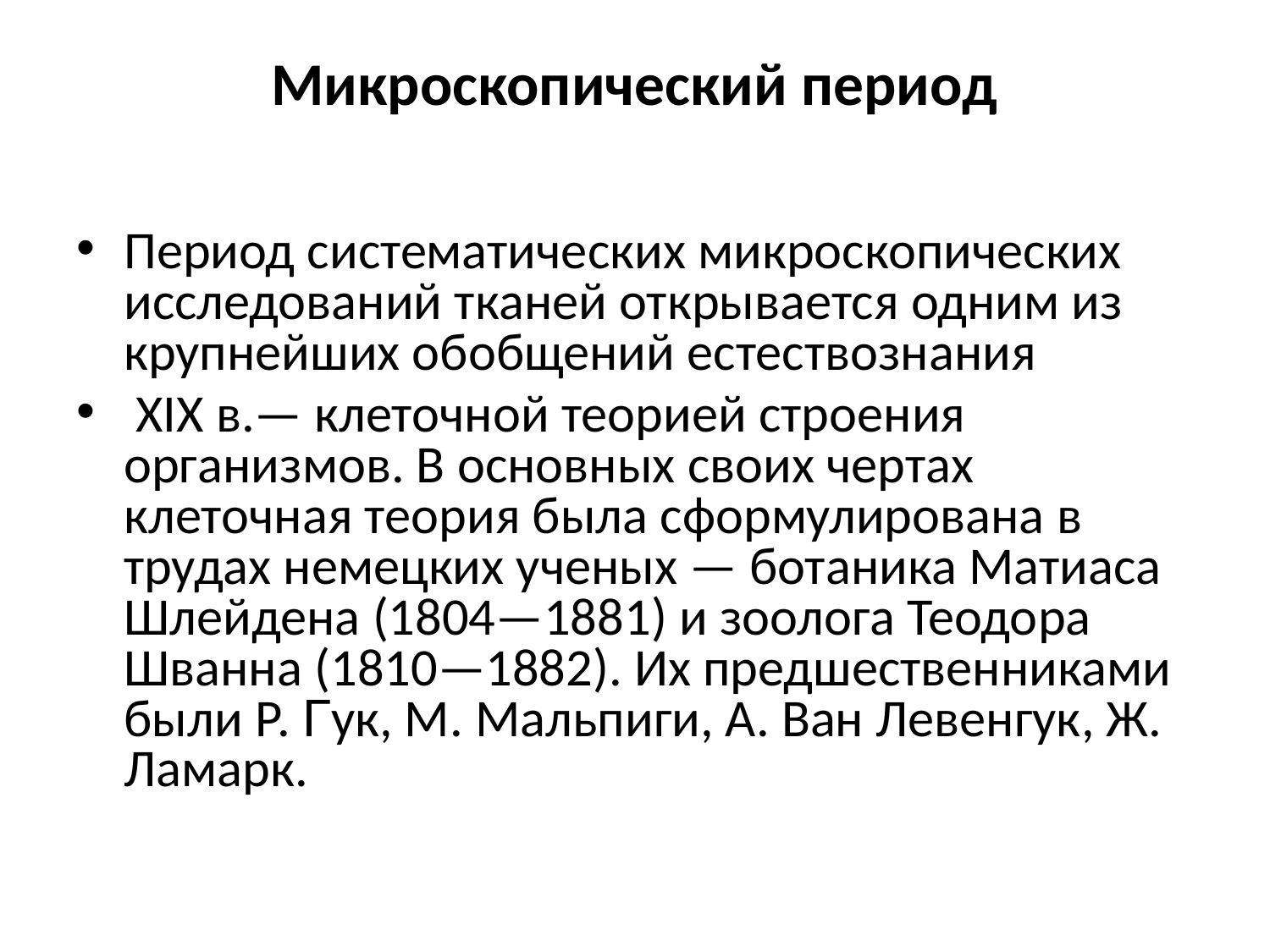

# Микроскопический период
Период систематических микроскопических исследований тканей открывается одним из крупнейших обобщений естествознания
 XIX в.— клеточной теорией строения организмов. В основных своих чертах клеточная теория была сформулирована в трудах немецких ученых — ботаника Матиаса Шлейдена (1804—1881) и зоолога Теодора Шванна (1810—1882). Их предшественниками были Р. Гук, М. Мальпиги, А. Ван Левенгук, Ж. Ламарк.